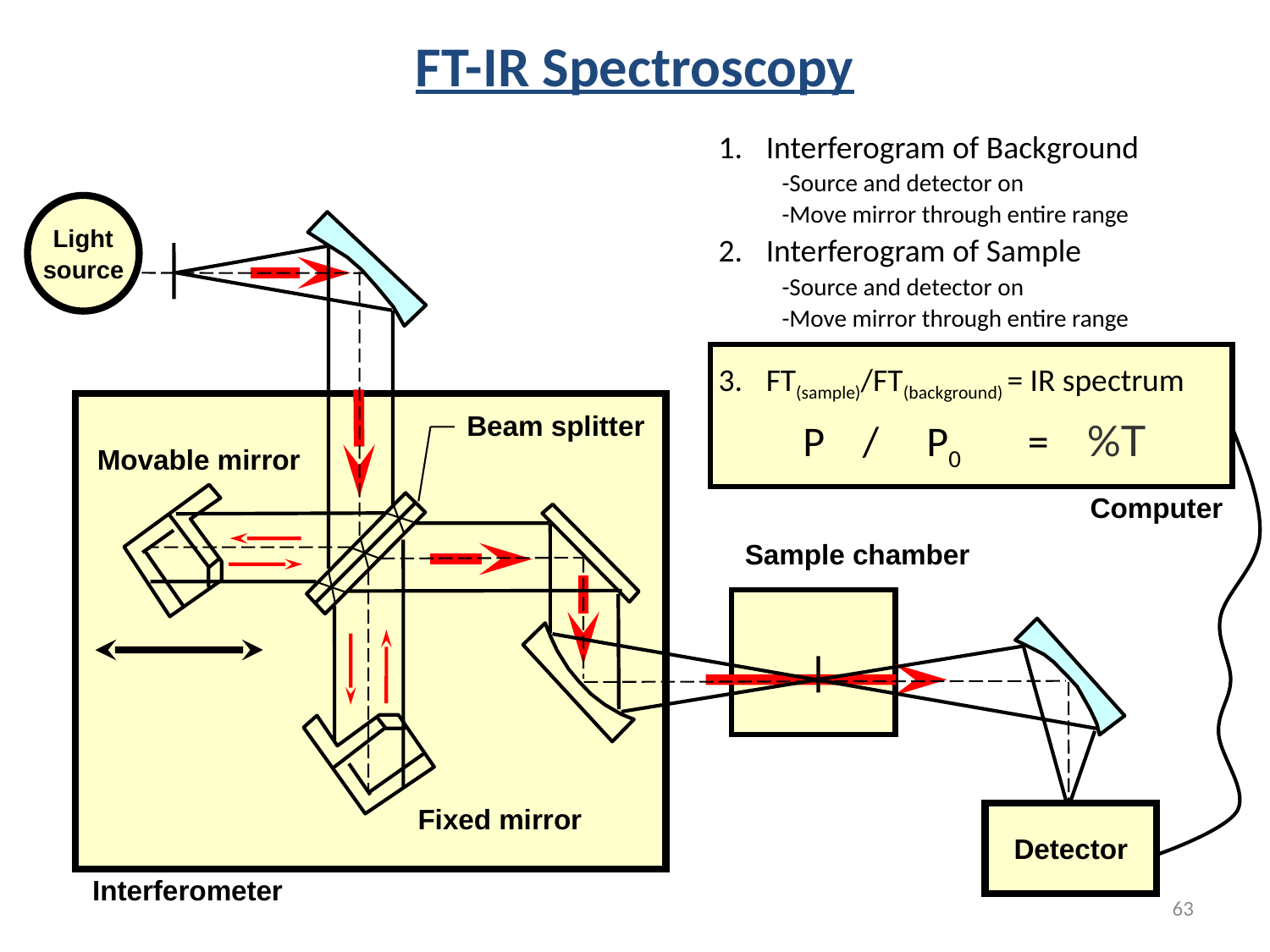

FT-IR Spectroscopy
Interferogram of Background
-Source and detector on
-Move mirror through entire range
Interferogram of Sample
-Source and detector on
-Move mirror through entire range
FT(sample)/FT(background) = IR spectrum
Light
 source

Beam splitter

Movable mirror

Sample chamber

Fixed mirror
Detector
Interferometer

P    /     P0       =    %T

Computer
63